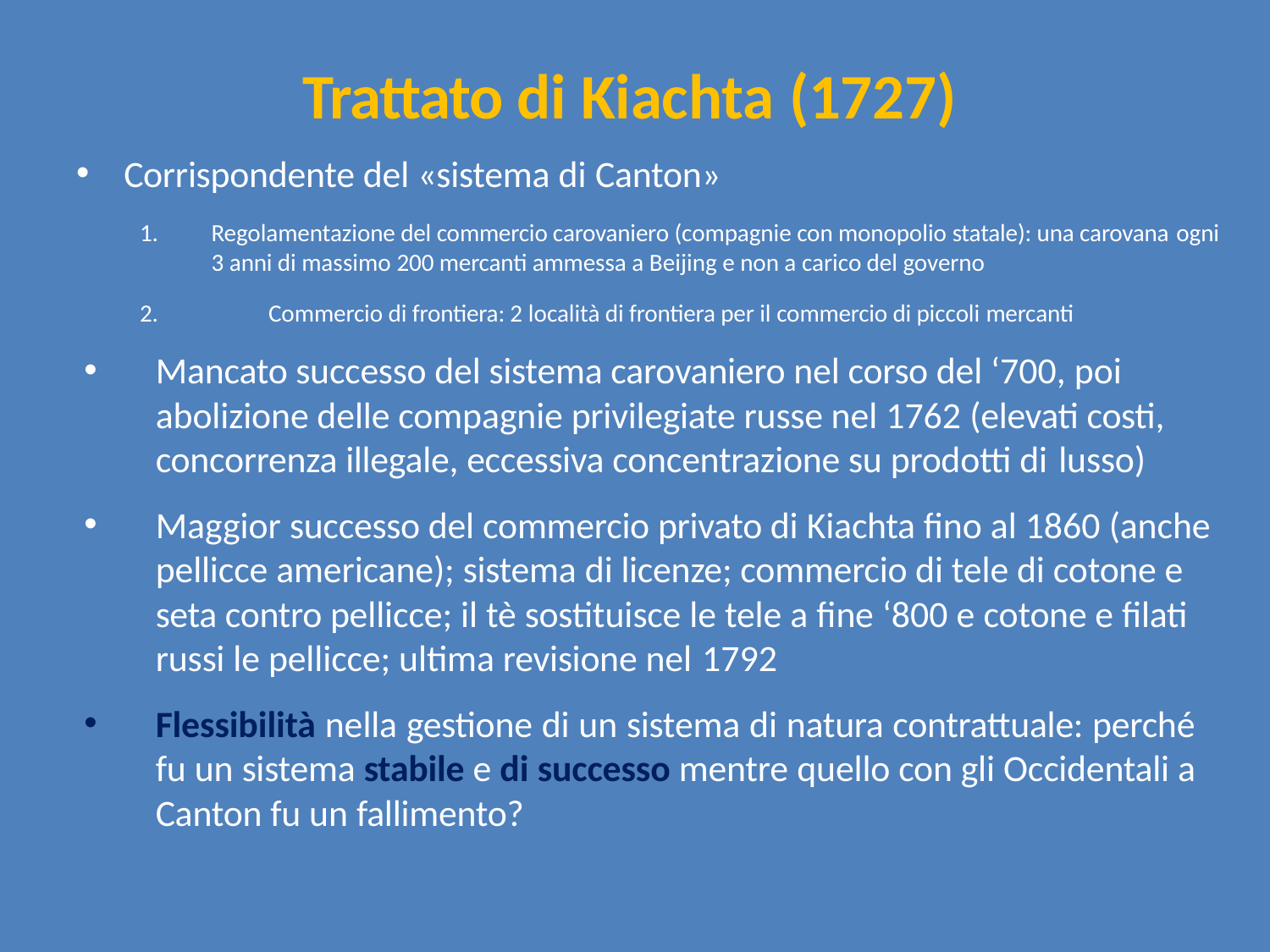

# Trattato di Kiachta (1727)

Corrispondente del «sistema di Canton»
1.
Regolamentazione del commercio carovaniero (compagnie con monopolio statale): una carovana ogni
3 anni di massimo 200 mercanti ammessa a Beijing e non a carico del governo
2.	Commercio di frontiera: 2 località di frontiera per il commercio di piccoli mercanti
Mancato successo del sistema carovaniero nel corso del ‘700, poi  abolizione delle compagnie privilegiate russe nel 1762 (elevati costi,  concorrenza illegale, eccessiva concentrazione su prodotti di lusso)
Maggior successo del commercio privato di Kiachta fino al 1860 (anche  pellicce americane); sistema di licenze; commercio di tele di cotone e  seta contro pellicce; il tè sostituisce le tele a fine ‘800 e cotone e filati  russi le pellicce; ultima revisione nel 1792
Flessibilità nella gestione di un sistema di natura contrattuale: perché  fu un sistema stabile e di successo mentre quello con gli Occidentali a  Canton fu un fallimento?